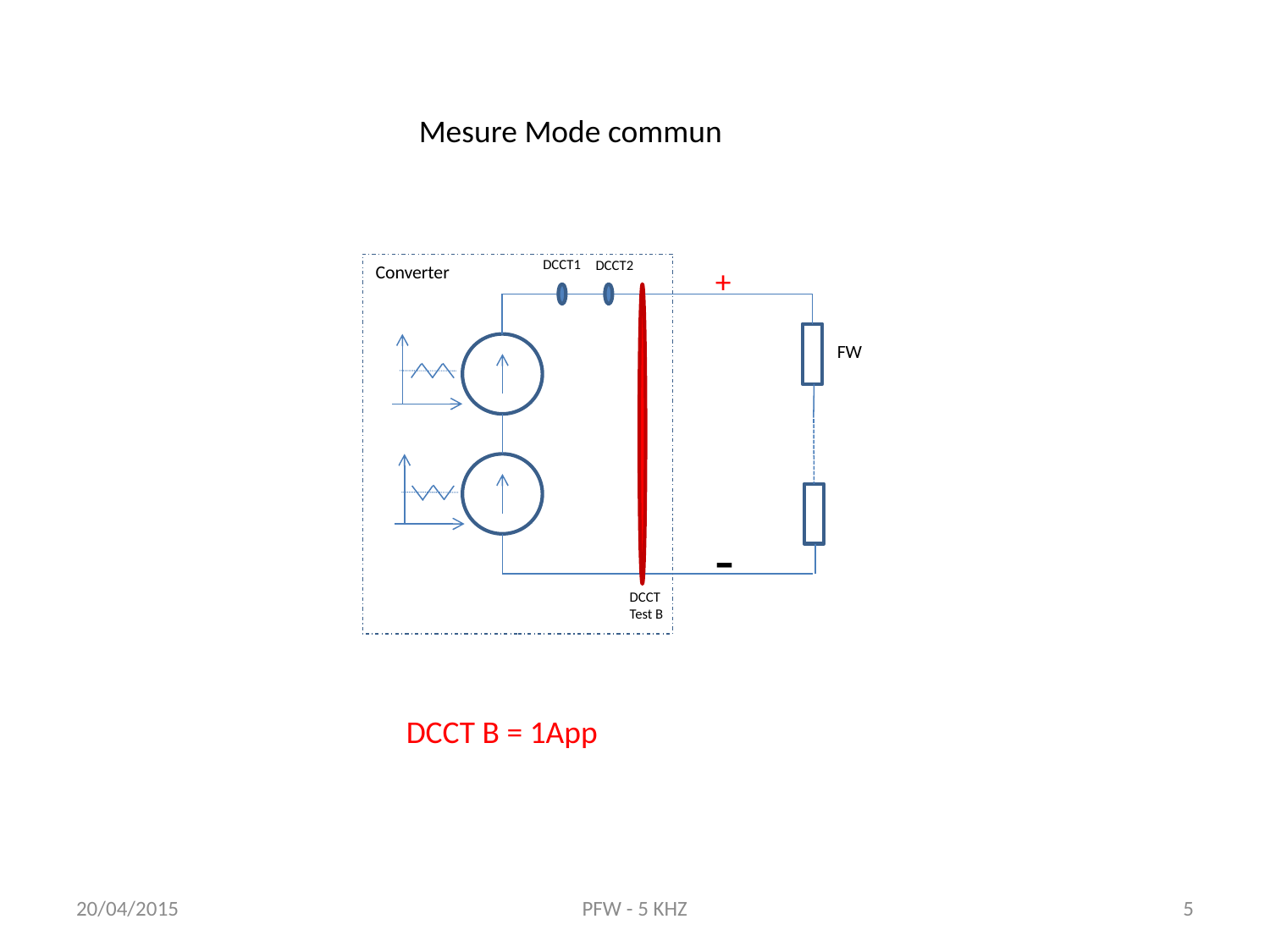

Mesure Mode commun
DCCT1
DCCT2
Converter

+

FW

-
DCCT
Test B
DCCT B = 1App
20/04/2015
PFW - 5 KHZ
5